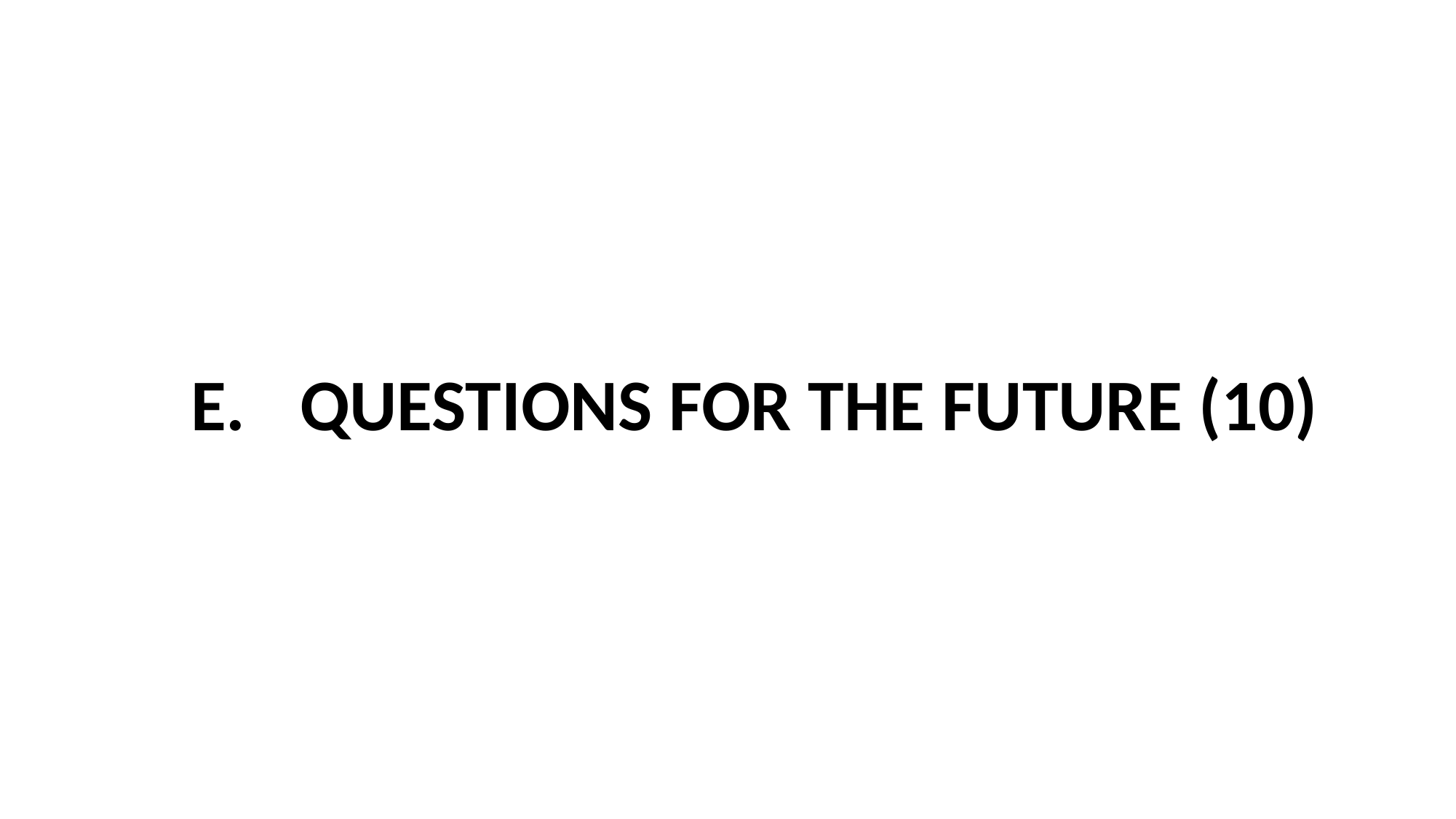

#

E. 	QUESTIONS FOR THE FUTURE (10)